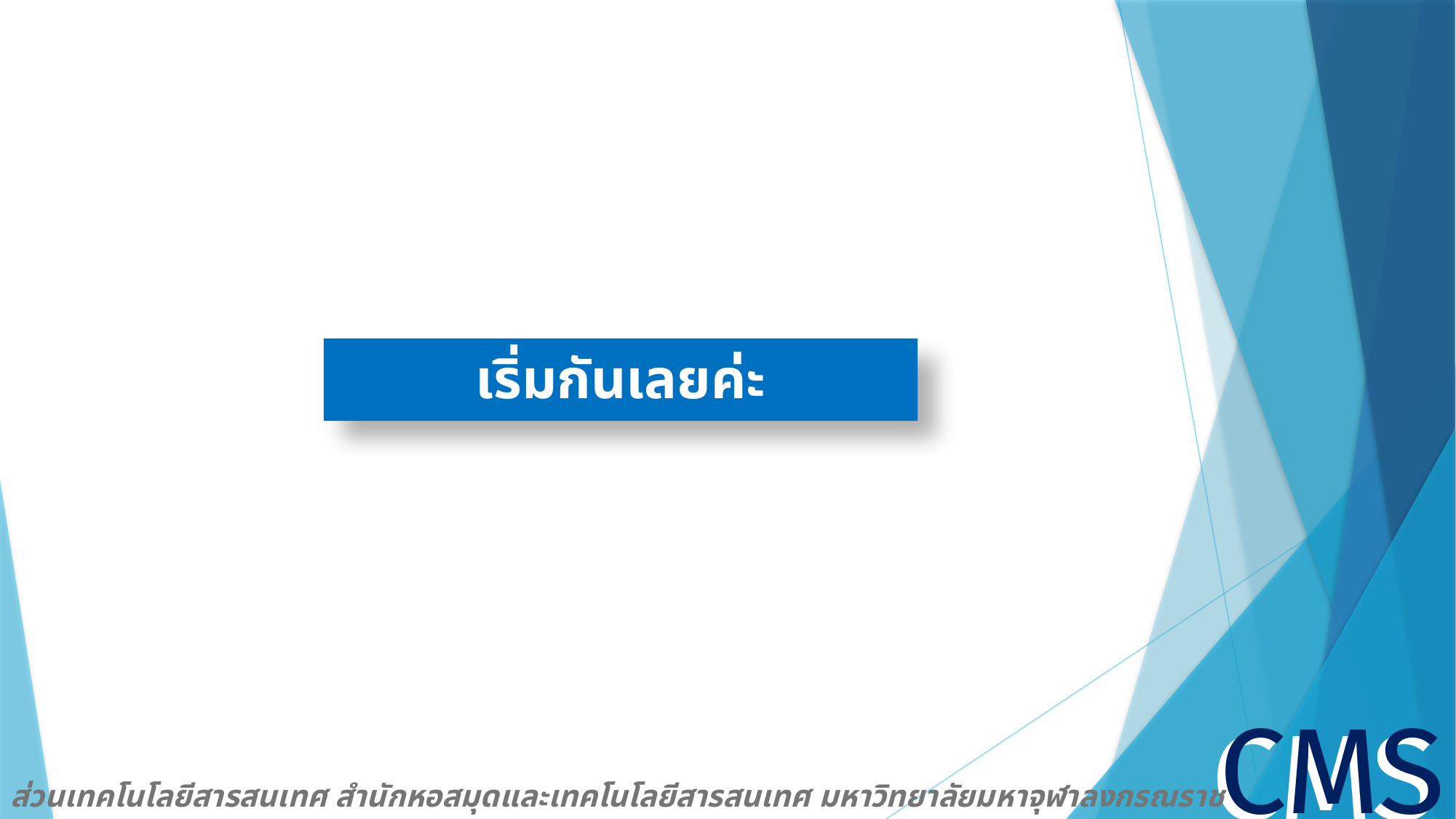

เริ่มกันเลยค่ะ
CMS
CMS
ส่วนเทคโนโลยีสารสนเทศ สำนักหอสมุดและเทคโนโลยีสารสนเทศ มหาวิทยาลัยมหาจุฬาลงกรณราชวิทยาลัย